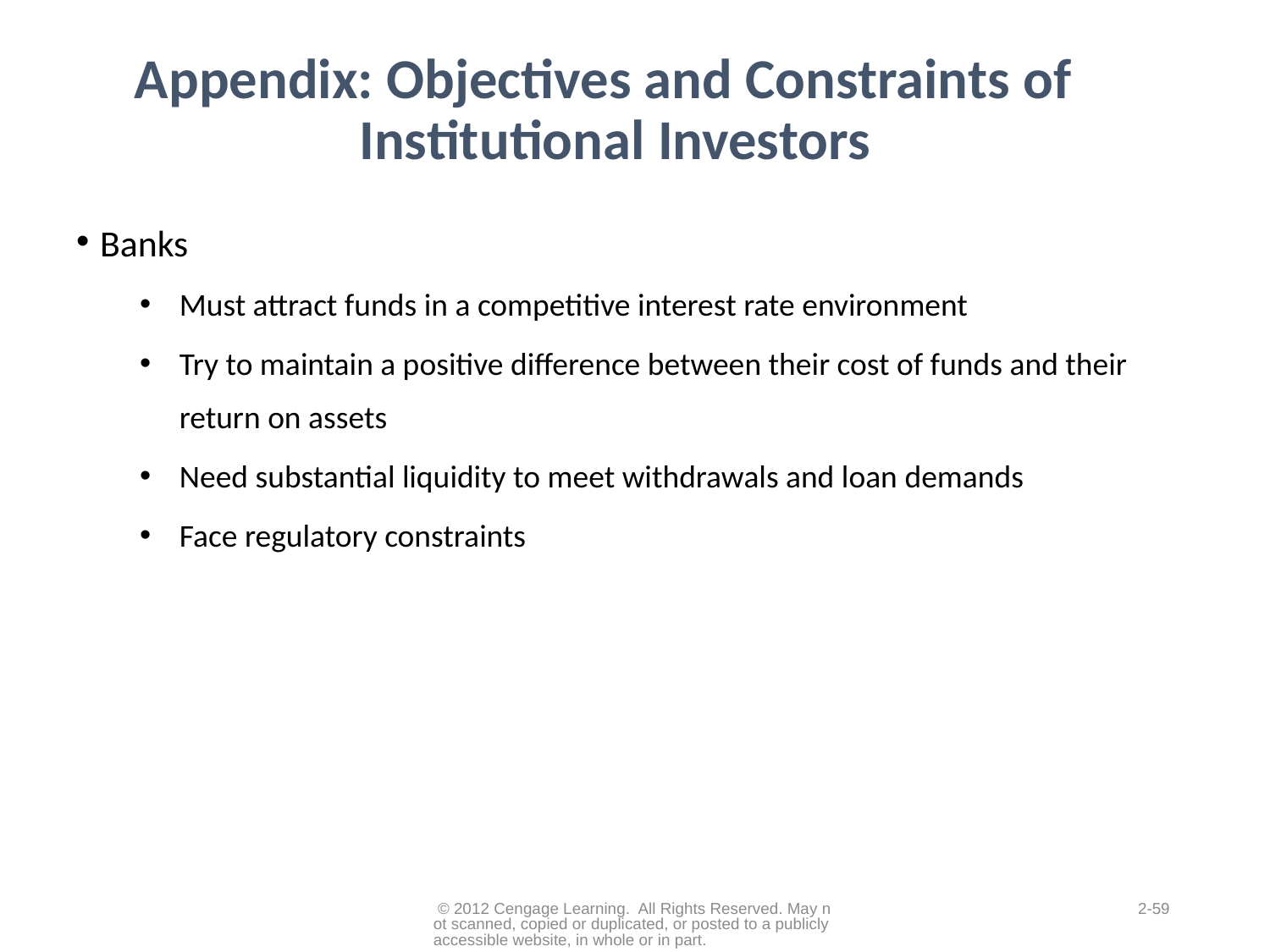

Appendix: Objectives and Constraints of Institutional Investors

Banks
Must attract funds in a competitive interest rate environment
Try to maintain a positive difference between their cost of funds and their return on assets
Need substantial liquidity to meet withdrawals and loan demands
Face regulatory constraints
 © 2012 Cengage Learning.  All Rights Reserved. May not scanned, copied or duplicated, or posted to a publicly accessible website, in whole or in part.
2-59